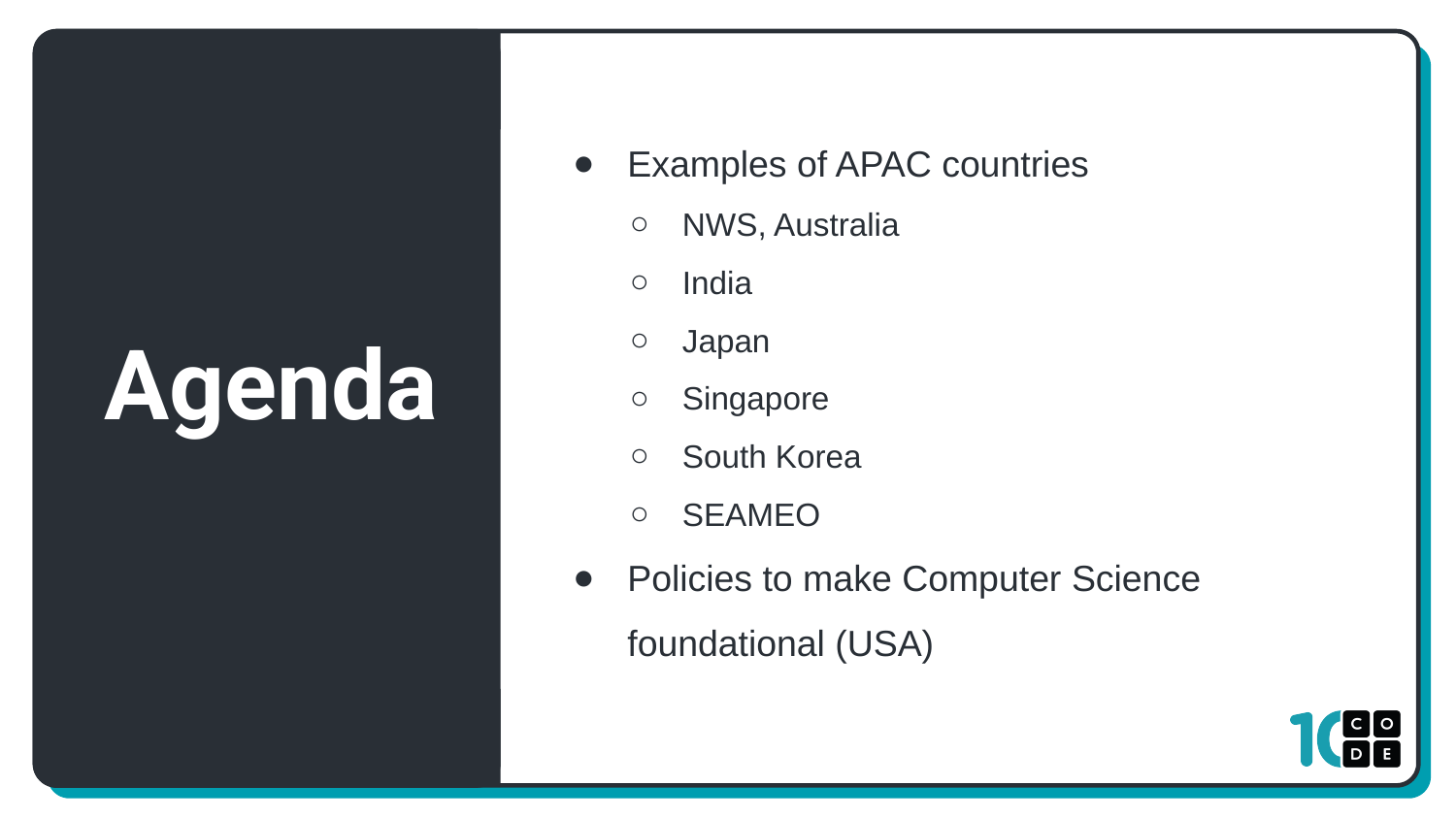

Examples of APAC countries
NWS, Australia
India
Japan
Singapore
South Korea
SEAMEO
Policies to make Computer Science foundational (USA)
# Agenda